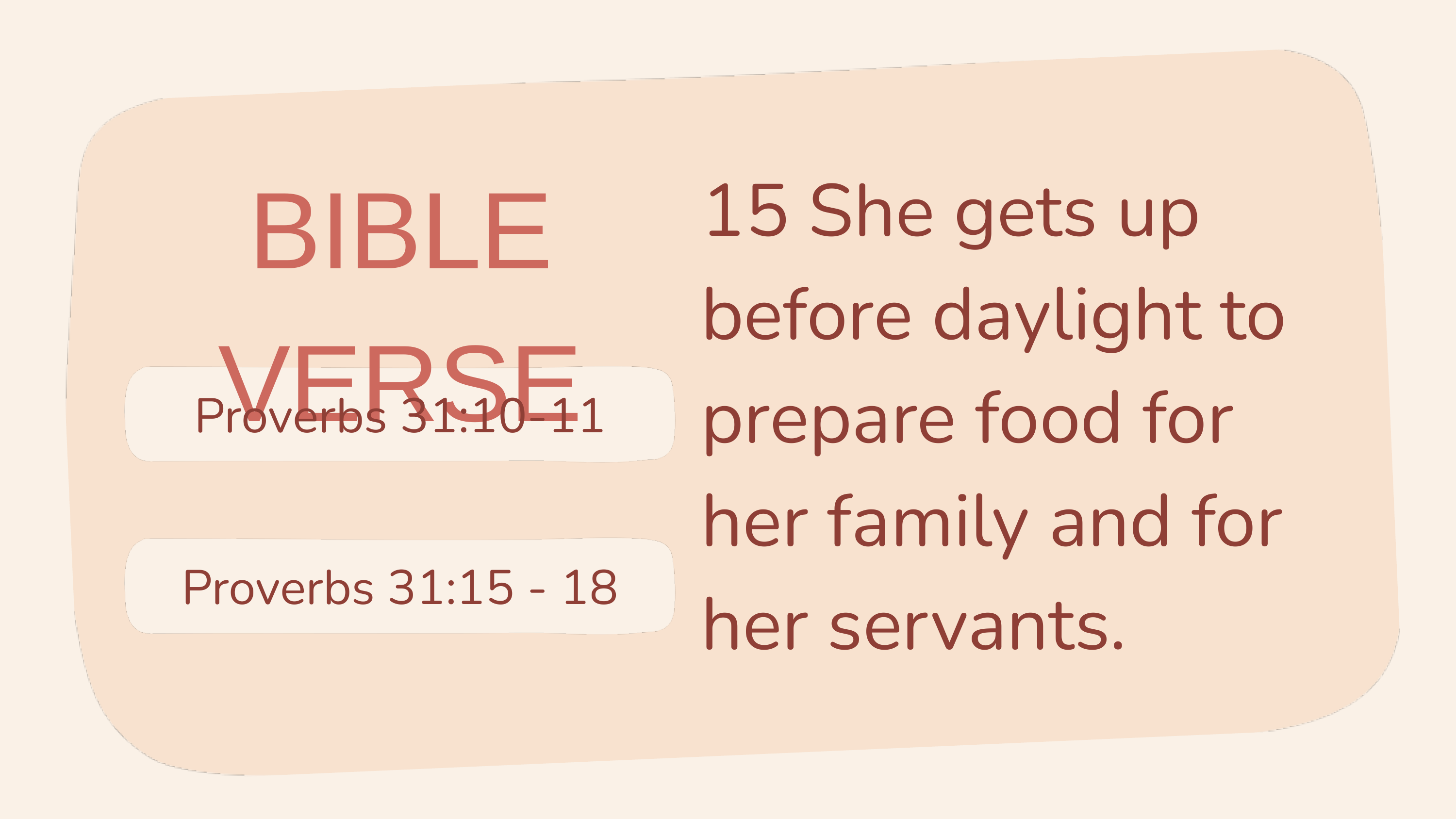

BIBLE VERSE
15 She gets up before daylight to prepare food for her family and for her servants.

Proverbs 31:10-11

Proverbs 31:15 - 18